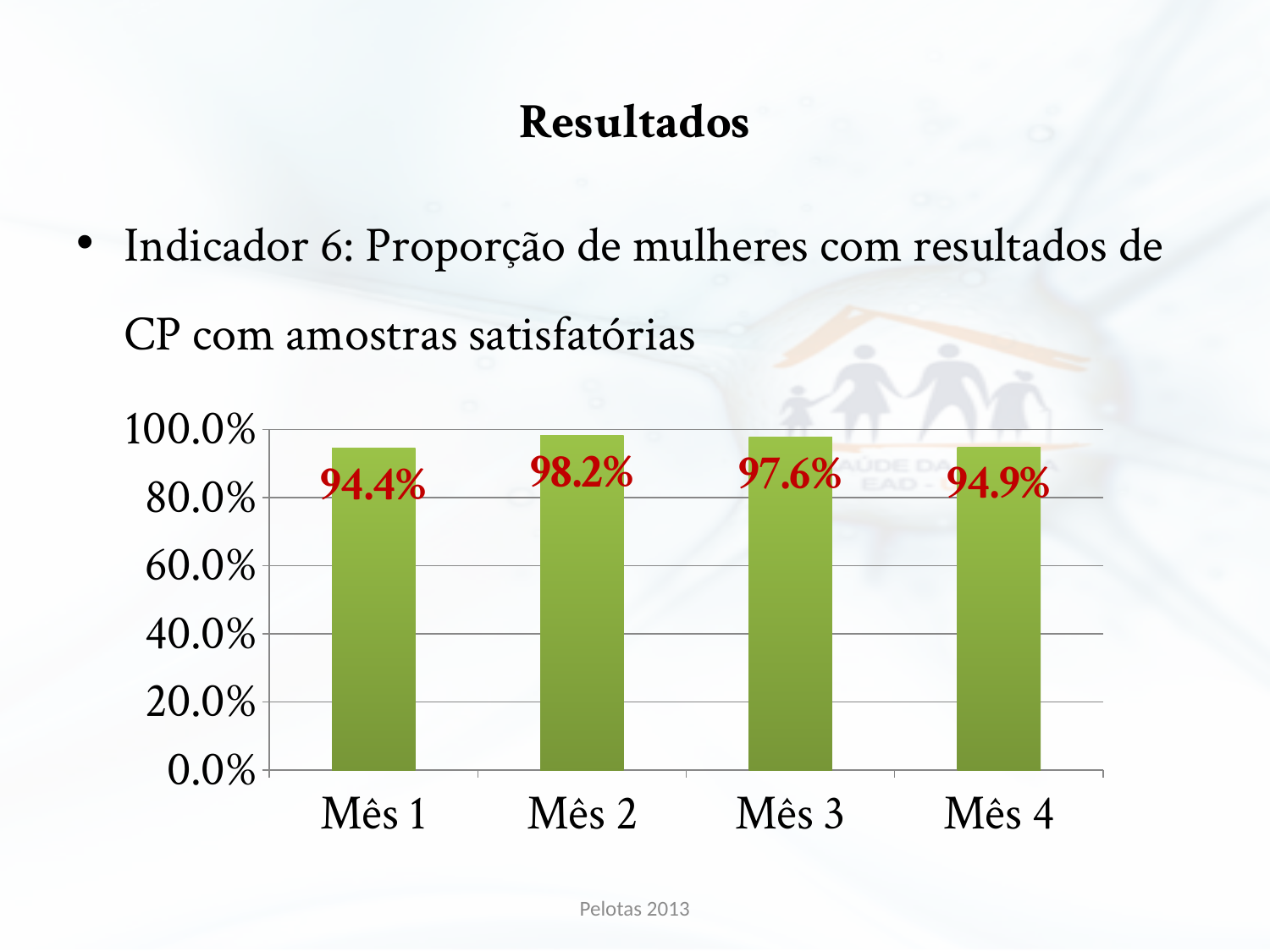

# Resultados
Indicador 6: Proporção de mulheres com resultados de CP com amostras satisfatórias

### Chart

| Category | Proporção de mulheres com resultados de CP com amostras satisfatórias |
|---|---|
| Mês 1 | 0.9444444444444446 |
| Mês 2 | 0.9818181818181816 |
| Mês 3 | 0.9764705882352941 |
| Mês 4 | 0.9487179487179405 |
Pelotas 2013